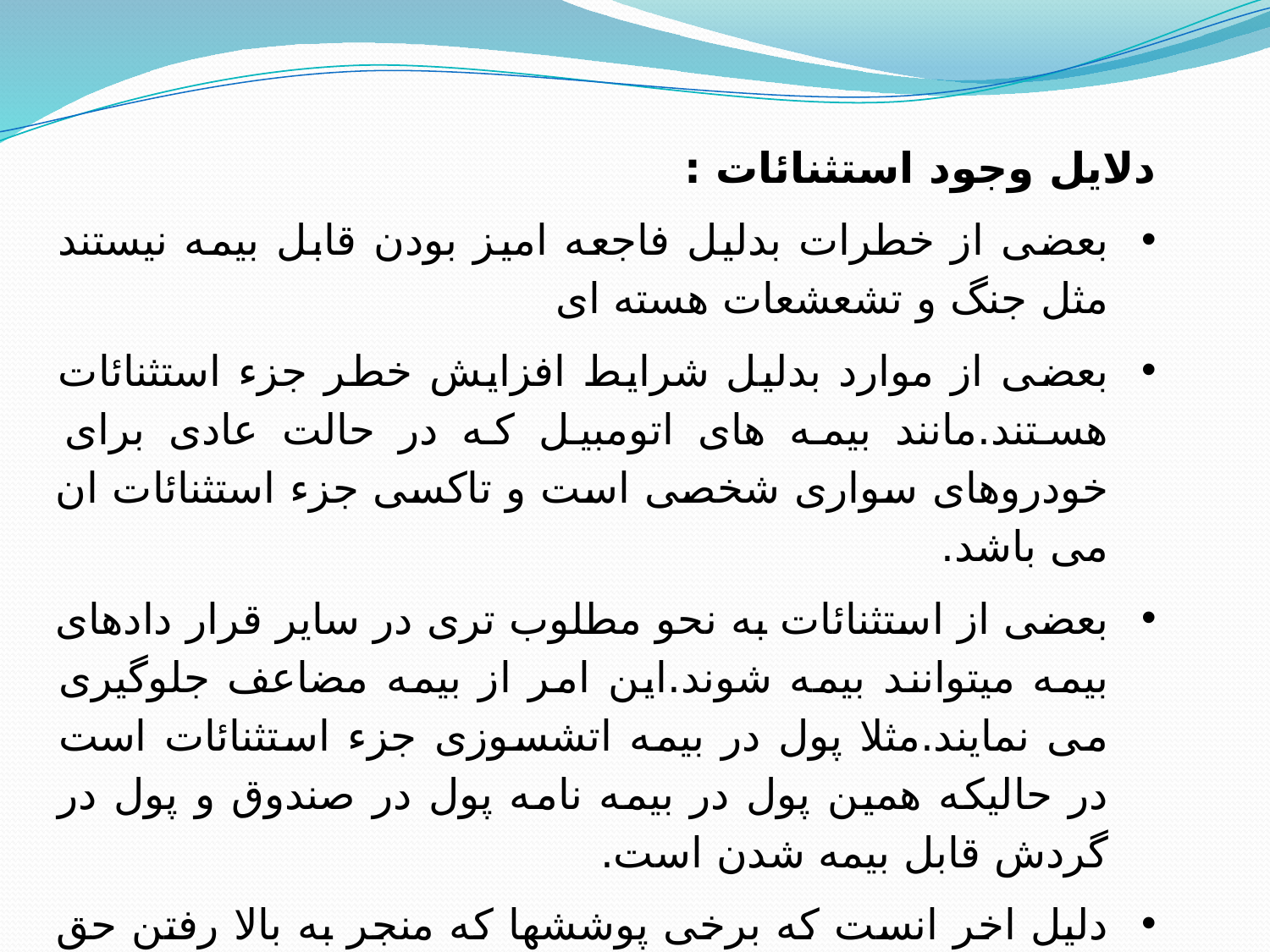

دلایل وجود استثنائات :
بعضی از خطرات بدلیل فاجعه امیز بودن قابل بیمه نیستند مثل جنگ و تشعشعات هسته ای
بعضی از موارد بدلیل شرایط افزایش خطر جزء استثنائات هستند.مانند بیمه های اتومبیل که در حالت عادی برای خودروهای سواری شخصی است و تاکسی جزء استثنائات ان می باشد.
بعضی از استثنائات به نحو مطلوب تری در سایر قرار دادهای بیمه میتوانند بیمه شوند.این امر از بیمه مضاعف جلوگیری می نمایند.مثلا پول در بیمه اتشسوزی جزء استثنائات است در حالیکه همین پول در بیمه نامه پول در صندوق و پول در گردش قابل بیمه شدن است.
دلیل اخر انست که برخی پوششها که منجر به بالا رفتن حق بیمه میشود مورد تمایل اکثر بیمه گذاران نیست،به همین دلیل این موارد از تعهدات بیمه نامه مستثنی می گردد.